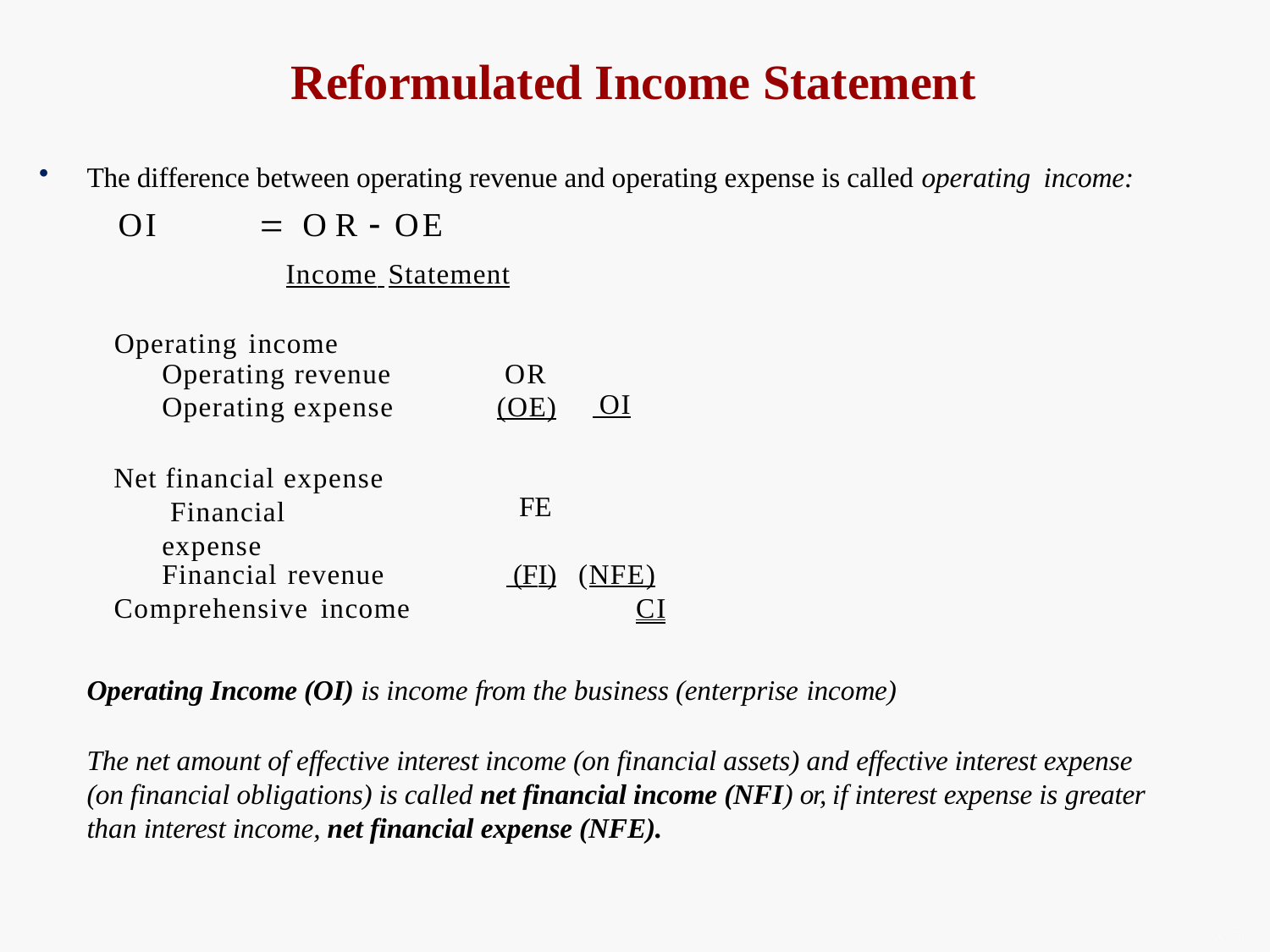

# Reformulated Income Statement
The difference between operating revenue and operating expense is called operating income:
OI	=  O R	− OE
Income Statement

Operating income

| Operating revenue Operating expense | OR (OE) | OI |
| --- | --- | --- |
| Net financial expense Financial expense | FE |  |
| Financial revenue | (FI) | (NFE) |

Comprehensive income	CI

Operating Income (OI) is income from the business (enterprise income)

The net amount of effective interest income (on financial assets) and effective interest expense  (on financial obligations) is called net financial income (NFI) or, if interest expense is greater  than interest income, net financial expense (NFE).